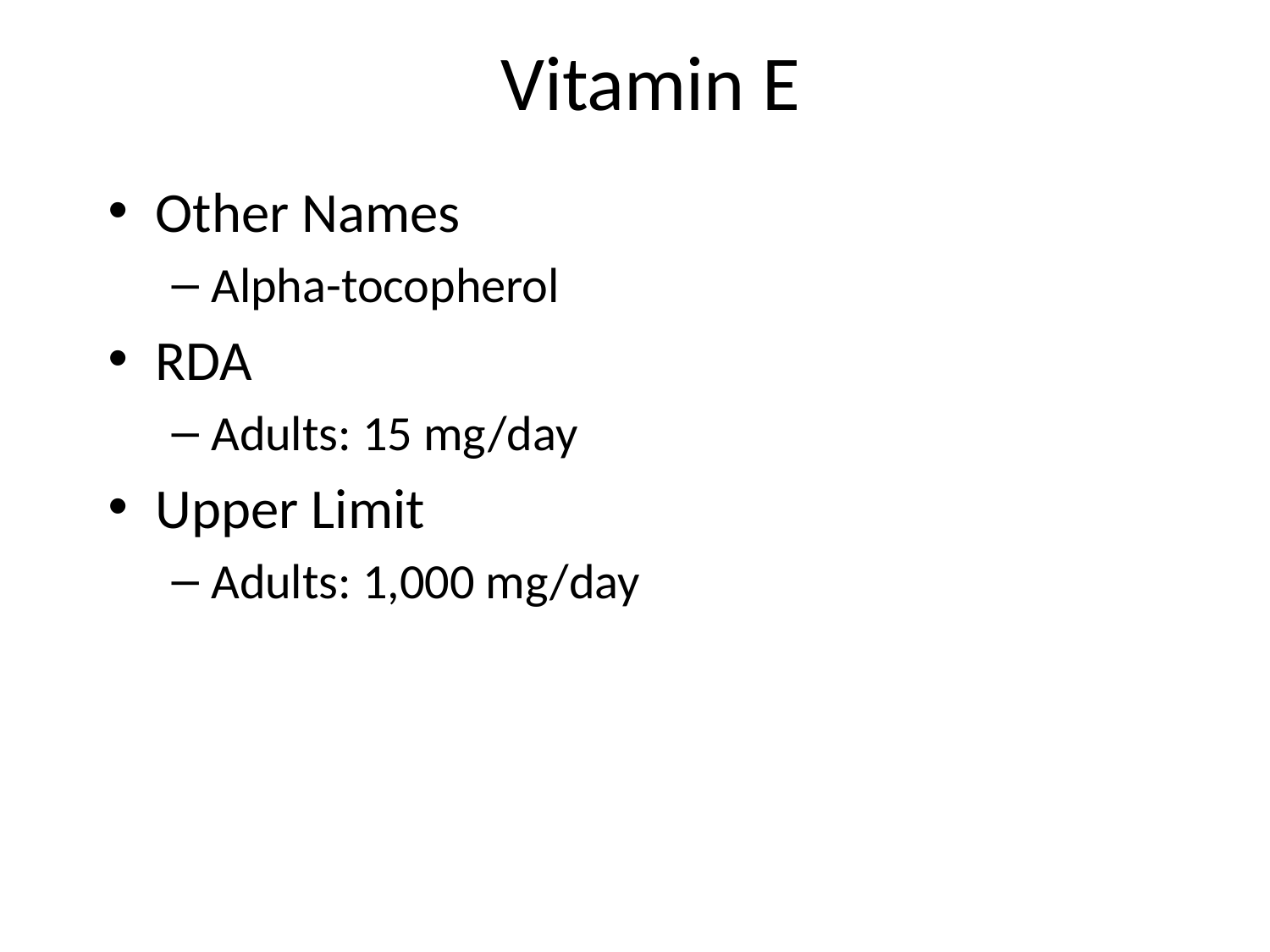

# Vitamin E
Other Names
Alpha-tocopherol
RDA
Adults: 15 mg/day
Upper Limit
Adults: 1,000 mg/day